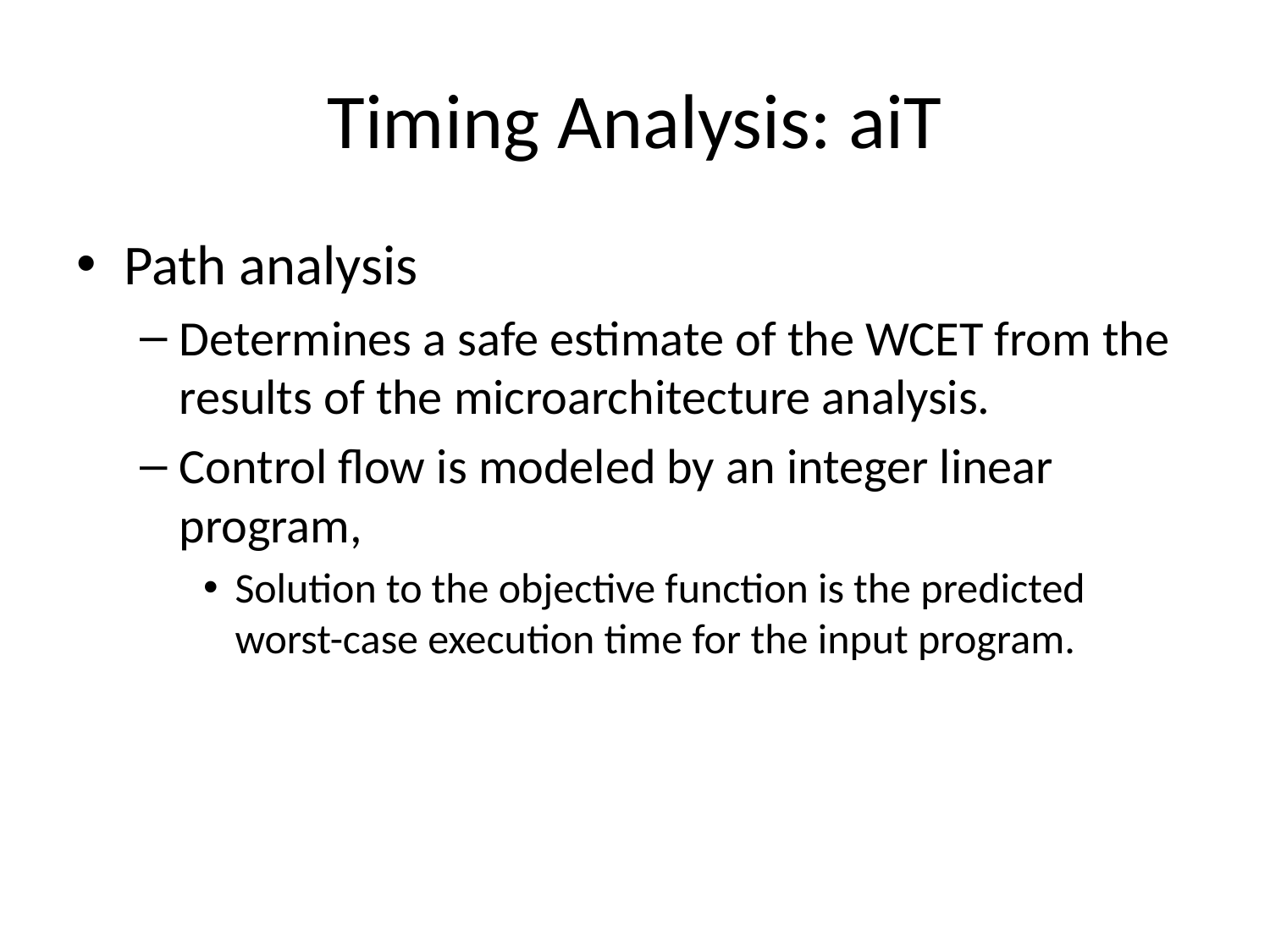

# Timing Analysis: aiT
Path analysis
Determines a safe estimate of the WCET from the results of the microarchitecture analysis.
Control flow is modeled by an integer linear program,
Solution to the objective function is the predicted worst-case execution time for the input program.